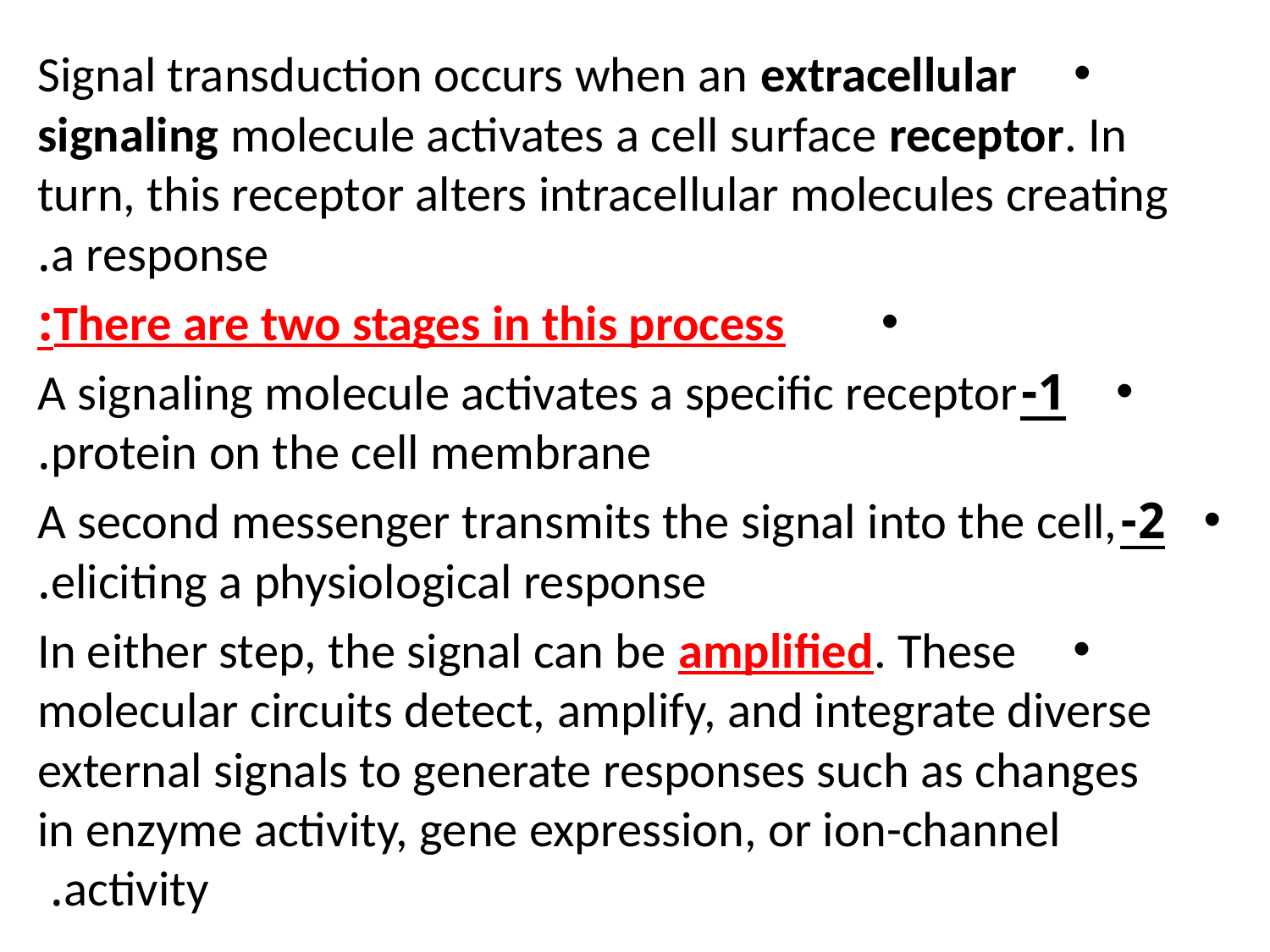

Signal transduction occurs when an extracellular signaling molecule activates a cell surface receptor. In turn, this receptor alters intracellular molecules creating a response.
 There are two stages in this process:
	1-A signaling molecule activates a specific receptor protein on the cell membrane.
	2-A second messenger transmits the signal into the cell, eliciting a physiological response.
In either step, the signal can be amplified. These molecular circuits detect, amplify, and integrate diverse external signals to generate responses such as changes in enzyme activity, gene expression, or ion-channel activity.

#